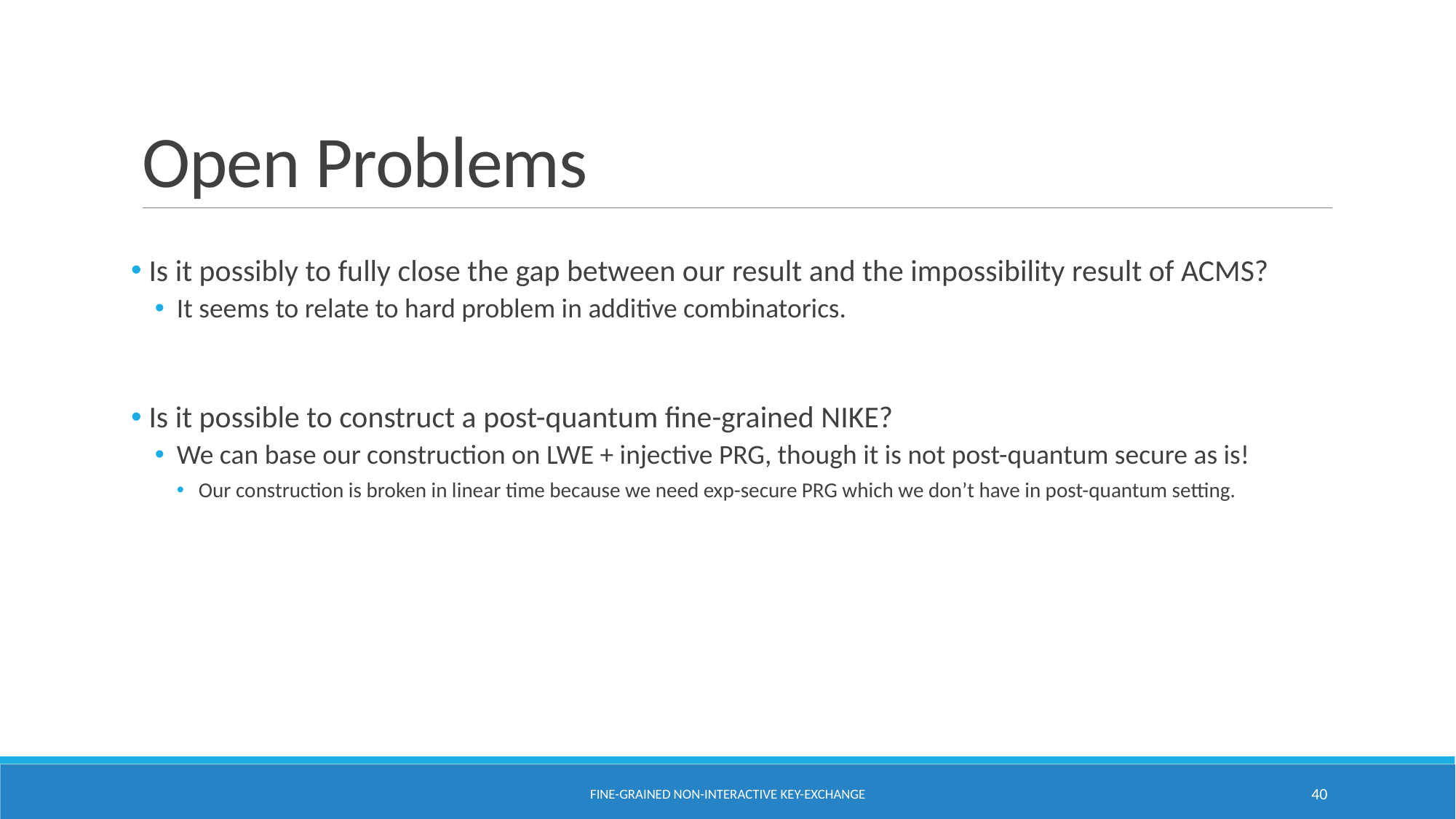

# Open Problems
 Is it possibly to fully close the gap between our result and the impossibility result of ACMS?
It seems to relate to hard problem in additive combinatorics.

 Is it possible to construct a post-quantum fine-grained NIKE?
We can base our construction on LWE + injective PRG, though it is not post-quantum secure as is!
Our construction is broken in linear time because we need exp-secure PRG which we don’t have in post-quantum setting.
Fine-Grained Non-Interactive Key-Exchange
40